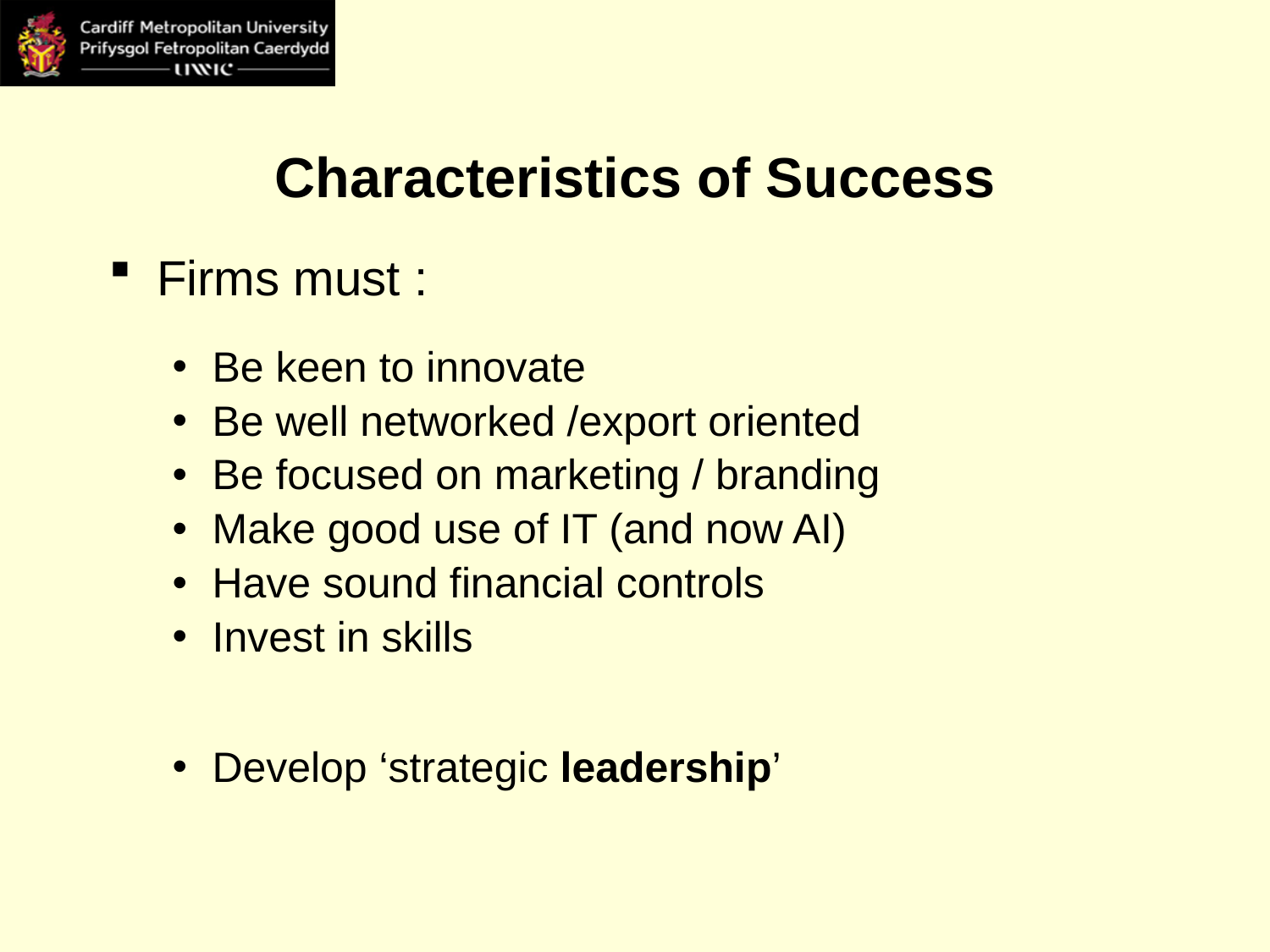

# Characteristics of Success
Firms must :

Be keen to innovate
Be well networked /export oriented
Be focused on marketing / branding
Make good use of IT (and now AI)
Have sound financial controls
Invest in skills

Develop ‘strategic leadership’